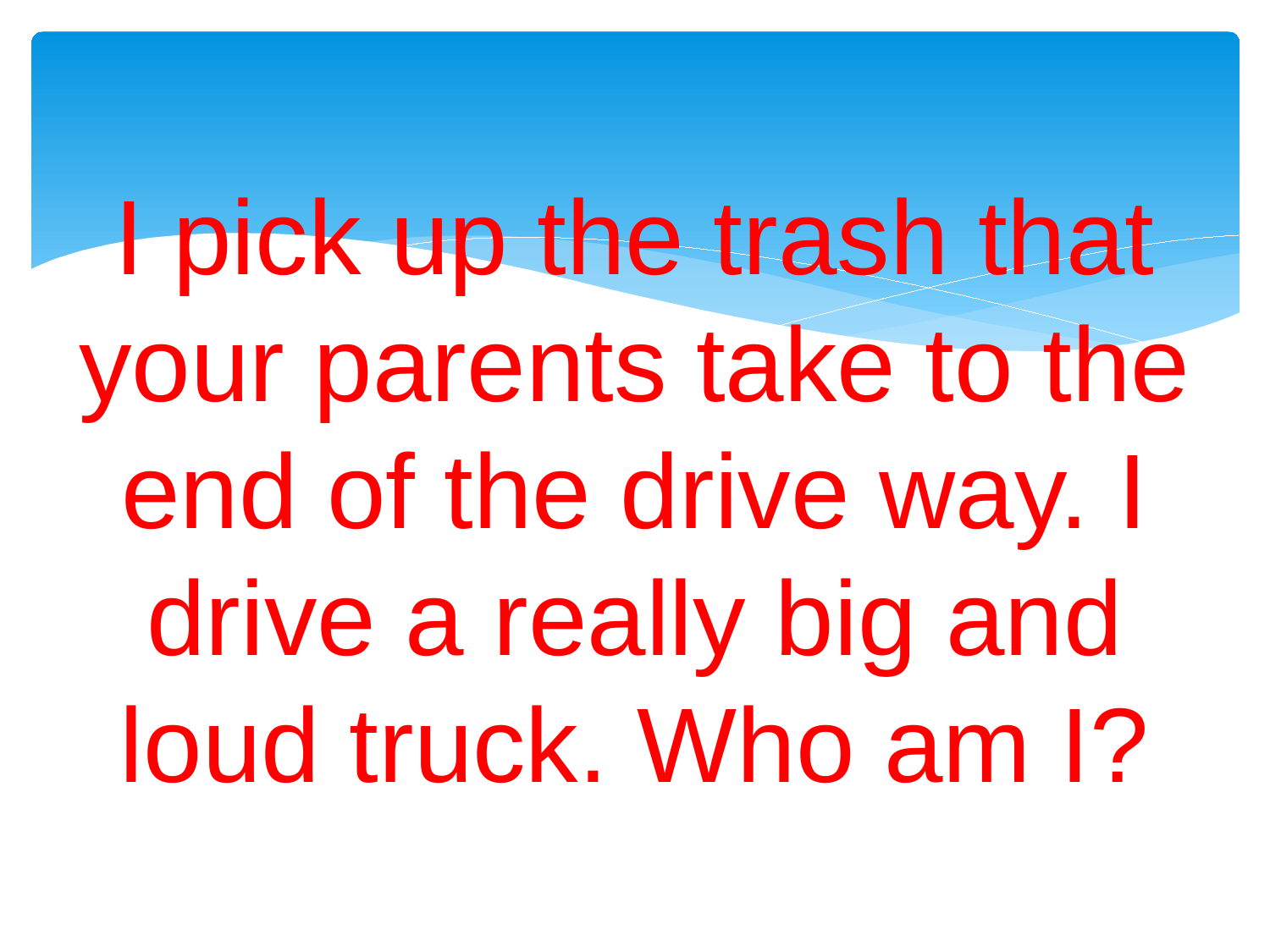

# I pick up the trash that your parents take to the end of the drive way. I drive a really big and loud truck. Who am I?